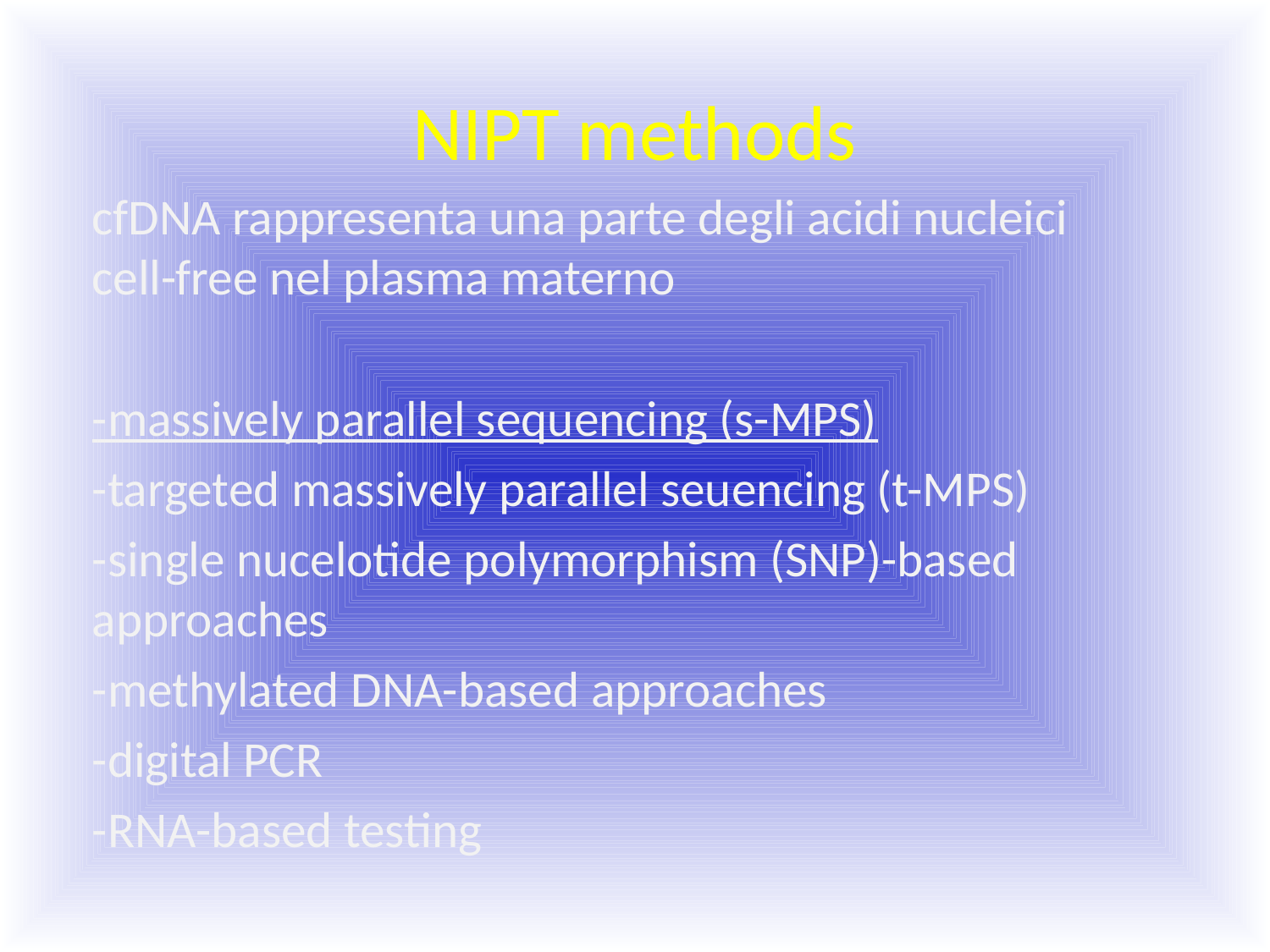

# NIPT methods
cfDNA rappresenta una parte degli acidi nucleici cell-free nel plasma materno

-massively parallel sequencing (s-MPS)
-targeted massively parallel seuencing (t-MPS)
-single nucelotide polymorphism (SNP)-based approaches
-methylated DNA-based approaches
-digital PCR
-RNA-based testing